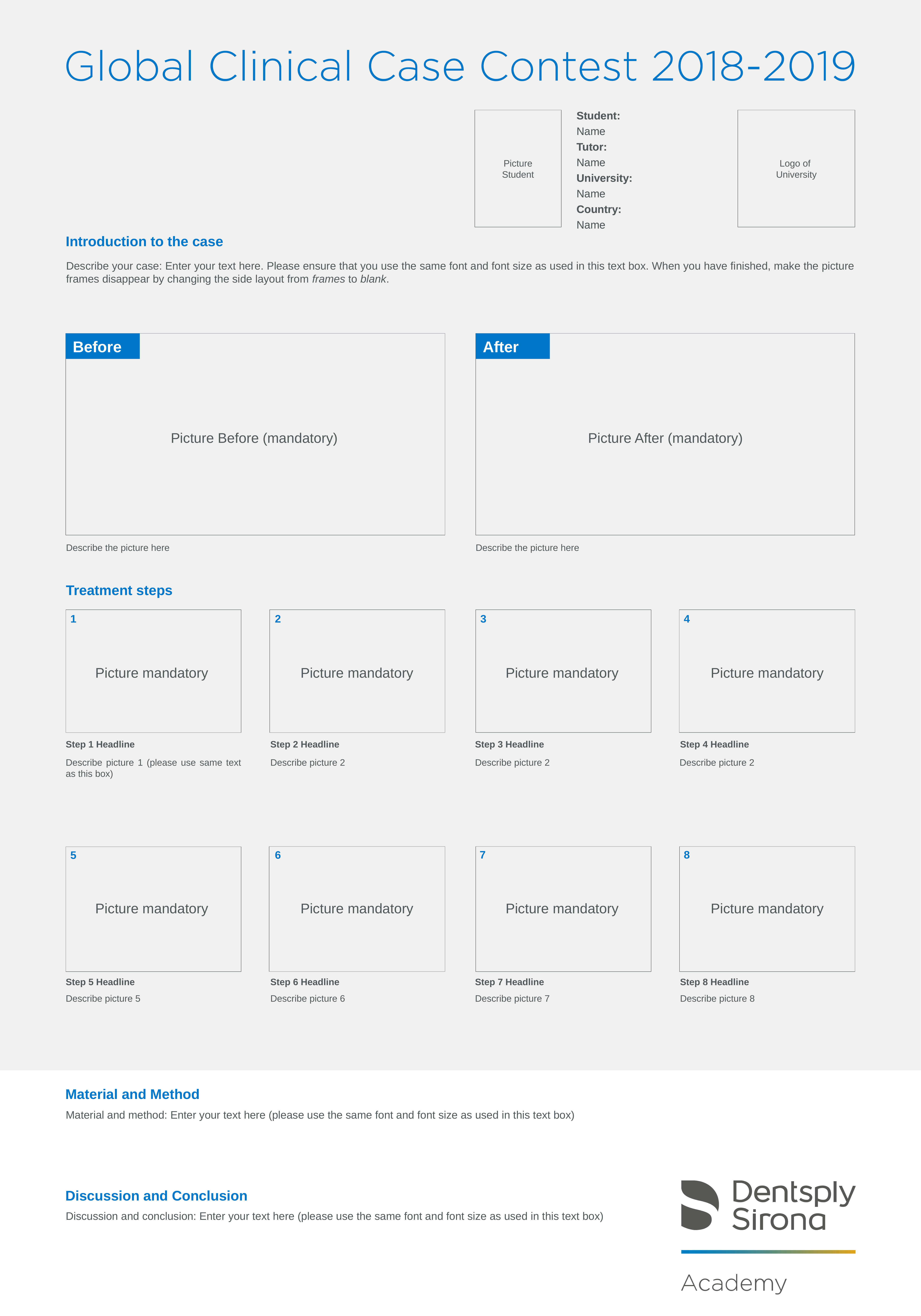

Student:
Name
Tutor:
Name
University:
Name
Country:
Name

Describe your case: Enter your text here. Please ensure that you use the same font and font size as used in this text box. When you have finished, make the picture frames disappear by changing the side layout from frames to blank.

 Before
 After
Describe the picture here
Describe the picture here
1
2
3
4
Step 1 Headline
Step 2 Headline
Step 3 Headline
Step 4 Headline
Describe picture 1 (please use same text as this box)
Describe picture 2
Describe picture 2

Describe picture 2

7
8
6
5
Step 5 Headline
Step 6 Headline
Step 7 Headline
Step 8 Headline
Describe picture 8
Describe picture 5
Describe picture 6
Describe picture 7
Material and method: Enter your text here (please use the same font and font size as used in this text box)
Discussion and conclusion: Enter your text here (please use the same font and font size as used in this text box)